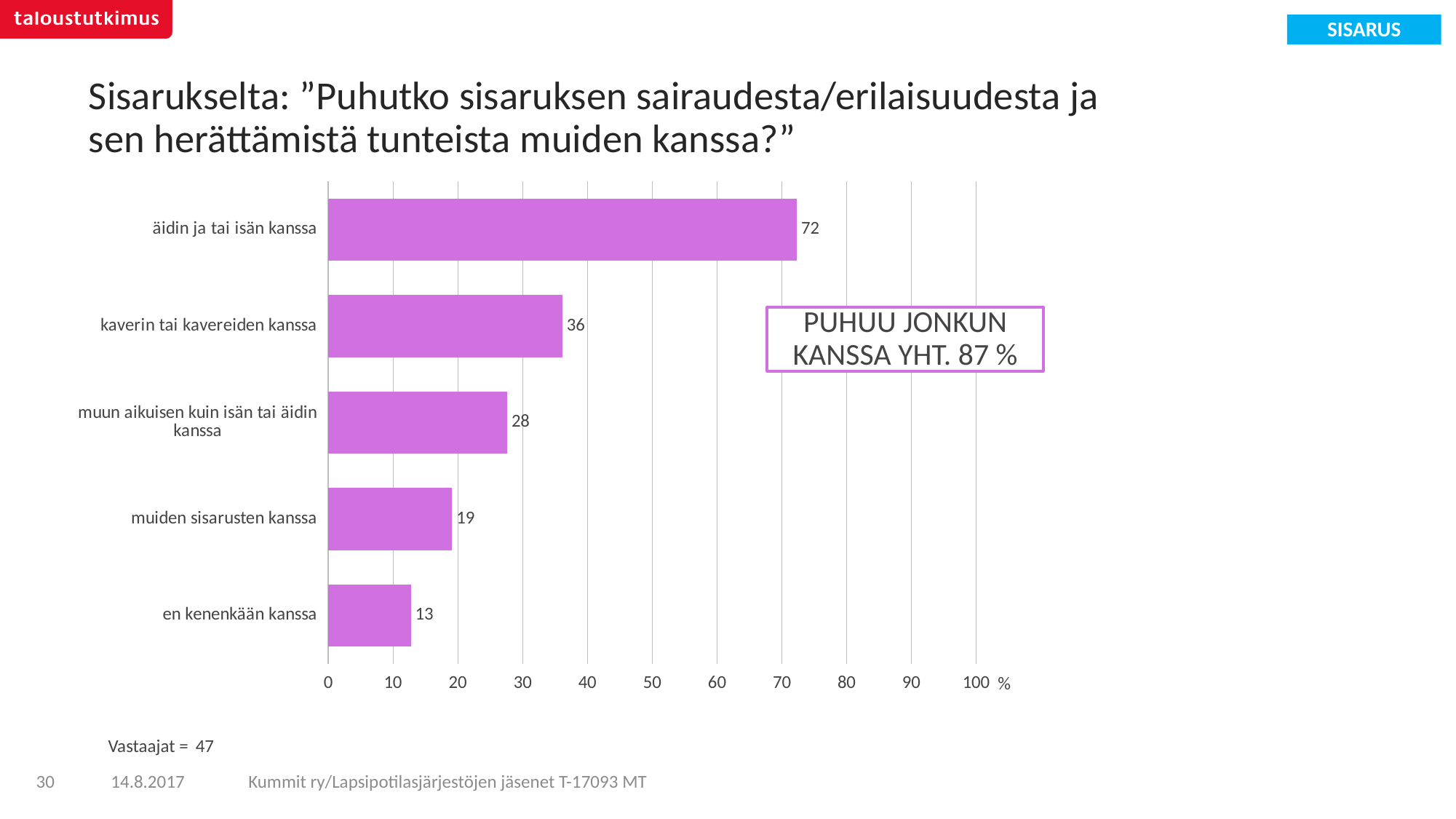

SISARUS
# Sisarukselta: ”Puhutko sisaruksen sairaudesta/erilaisuudesta ja sen herättämistä tunteista muiden kanssa?”

### Chart

| Category | Kaikki |
|---|---|
| äidin ja tai isän kanssa | 72.34043 |
| kaverin tai kavereiden kanssa | 36.17021 |
| muun aikuisen kuin isän tai äidin kanssa | 27.65957 |
| muiden sisarusten kanssa | 19.14894 |
| en kenenkään kanssa | 12.76596 |
PUHUU JONKUN KANSSA YHT. 87 %
Vastaajat =
47
30
Kummit ry/Lapsipotilasjärjestöjen jäsenet T-17093 MT
14.8.2017